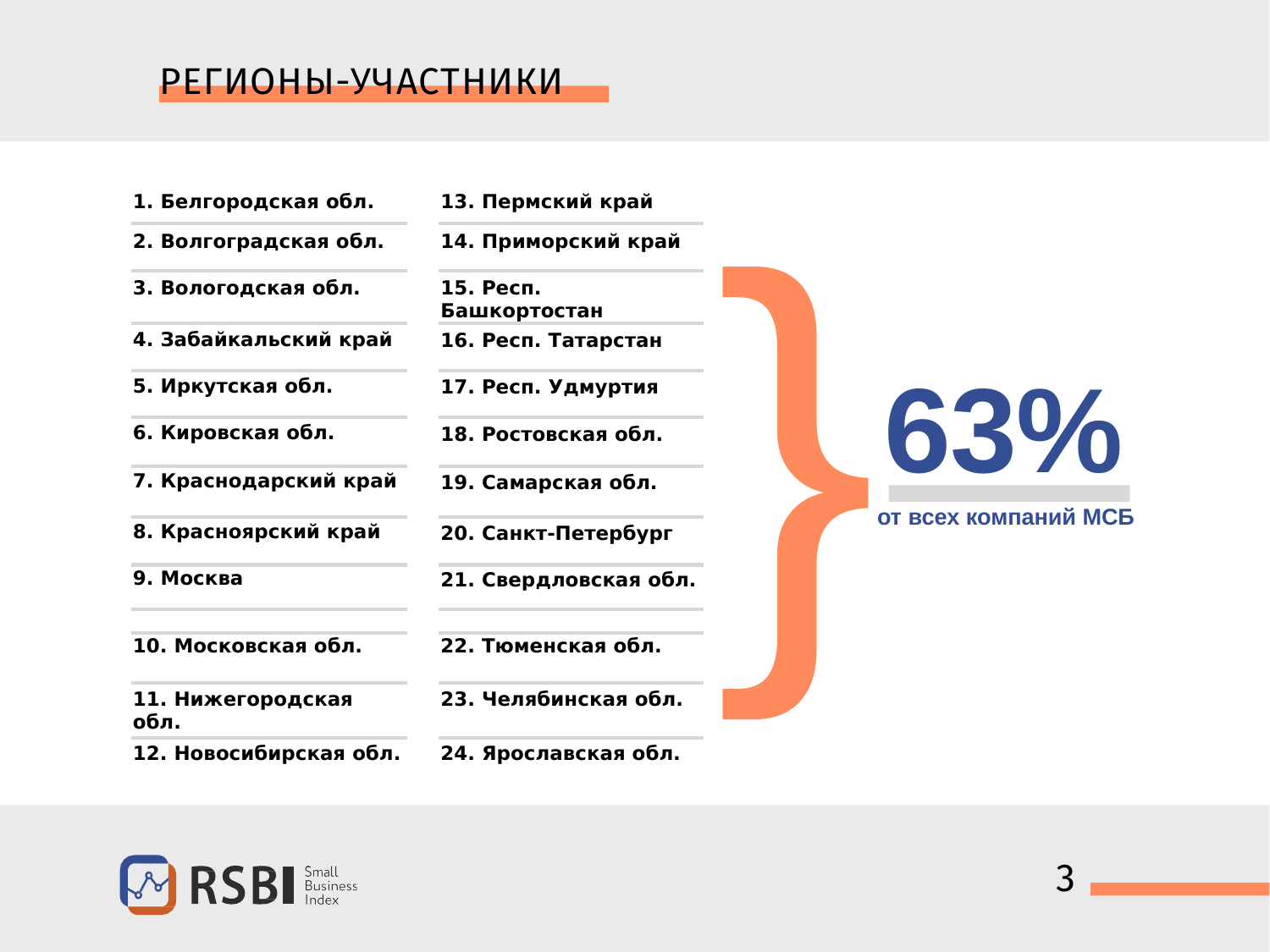

РЕГИОНЫ-УЧАСТНИКИ

}
|  | 1. Белгородская обл. |  | 13. Пермский край |
| --- | --- | --- | --- |
|  | 2. Волгоградская обл. |  | 14. Приморский край |
|  | 3. Вологодская обл. |  | 15. Респ. Башкортостан |
|  | 4. Забайкальский край |  | 16. Респ. Татарстан |
|  | 5. Иркутская обл. |  | 17. Респ. Удмуртия |
|  | 6. Кировская обл. |  | 18. Ростовская обл. |
|  | 7. Краснодарский край |  | 19. Самарская обл. |
|  | 8. Красноярский край |  | 20. Санкт-Петербург |
|  | 9. Москва |  | 21. Свердловская обл. |
|  |  |  |  |
|  | 10. Московская обл. |  | 22. Тюменская обл. |
|  | 11. Нижегородская обл. |  | 23. Челябинская обл. |
|  | 12. Новосибирская обл. |  | 24. Ярославская обл. |
63%

от всех компаний МСБ
3